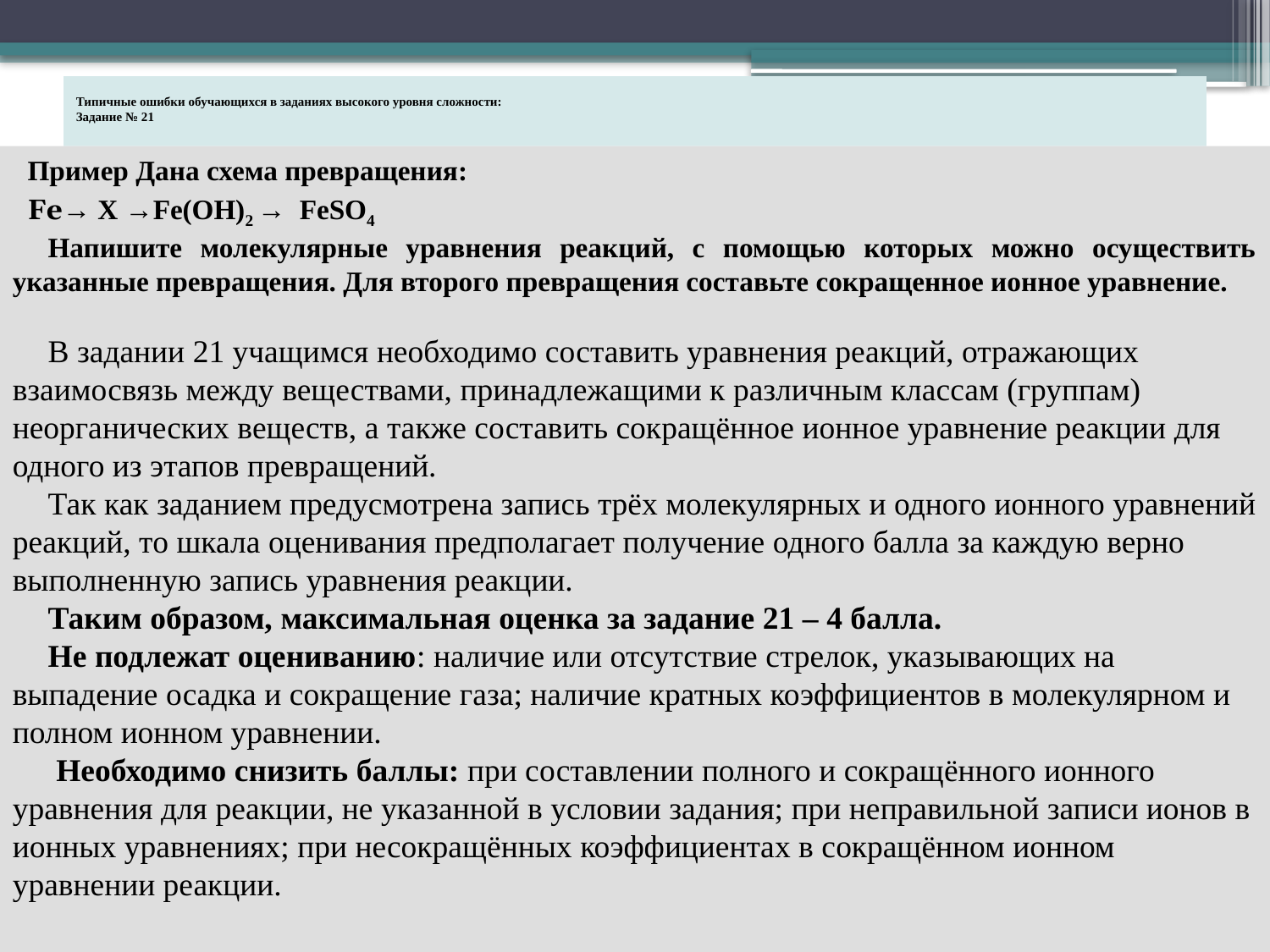

# Типичные ошибки обучающихся в заданиях высокого уровня сложности: Задание № 21
Пример Дана схема превращения:
Fe→ X →Fe(OH)2 →  FeSO4
Напишите молекулярные уравнения реакций, с помощью которых можно осуществить указанные превращения. Для второго превращения составьте сокращенное ионное уравнение.

В задании 21 учащимся необходимо составить уравнения реакций, отражающих взаимосвязь между веществами, принадлежащими к различным классам (группам) неорганических веществ, а также составить сокращённое ионное уравнение реакции для одного из этапов превращений.
Так как заданием предусмотрена запись трёх молекулярных и одного ионного уравнений реакций, то шкала оценивания предполагает получение одного балла за каждую верно выполненную запись уравнения реакции.
Таким образом, максимальная оценка за задание 21 – 4 балла.
Не подлежат оцениванию: наличие или отсутствие стрелок, указывающих на выпадение осадка и сокращение газа; наличие кратных коэффициентов в молекулярном и полном ионном уравнении.
 Необходимо снизить баллы: при составлении полного и сокращённого ионного уравнения для реакции, не указанной в условии задания; при неправильной записи ионов в ионных уравнениях; при несокращённых коэффициентах в сокращённом ионном уравнении реакции.